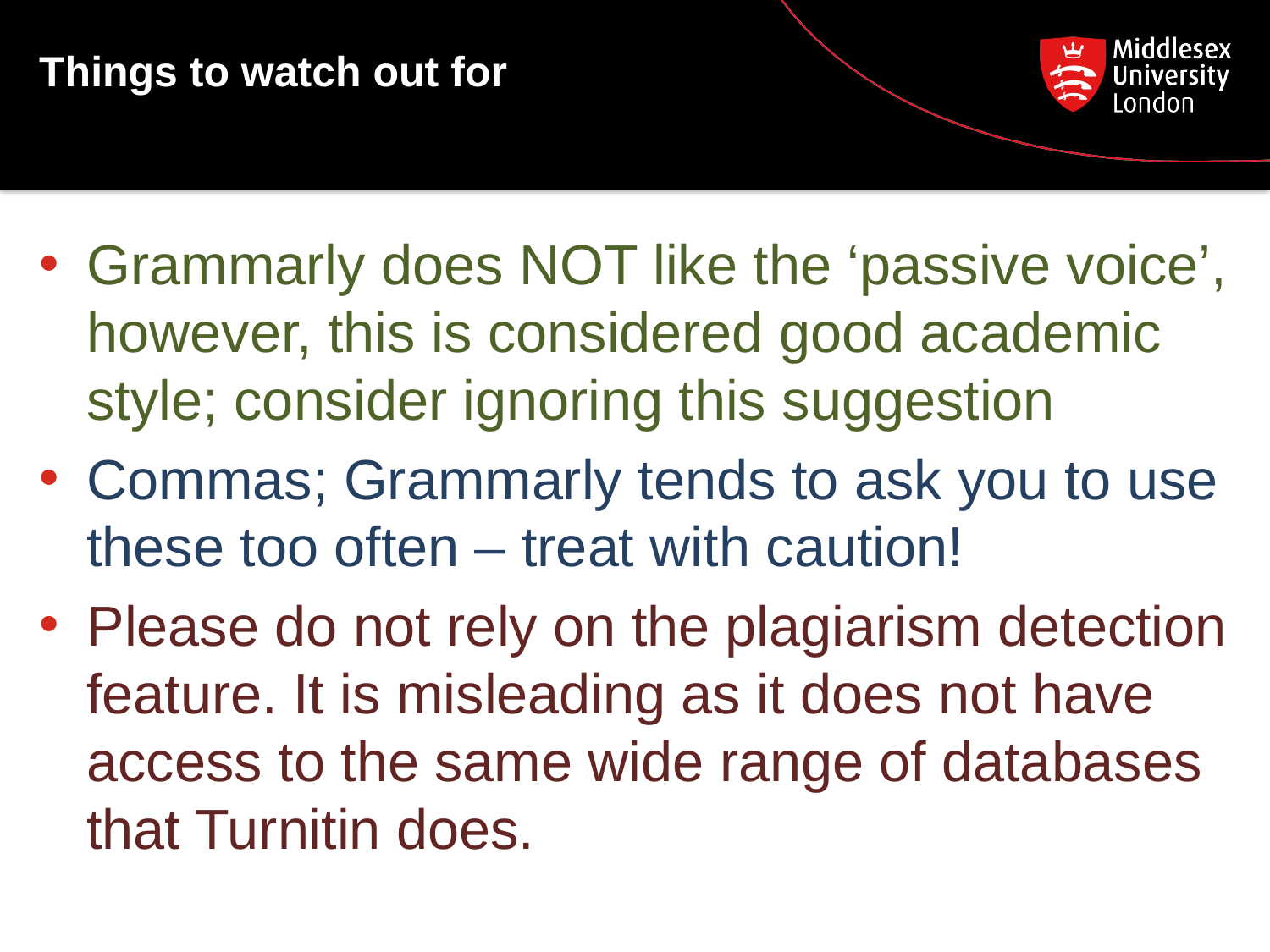

# Things to watch out for
Grammarly does NOT like the ‘passive voice’, however, this is considered good academic style; consider ignoring this suggestion
Commas; Grammarly tends to ask you to use these too often – treat with caution!
Please do not rely on the plagiarism detection feature. It is misleading as it does not have access to the same wide range of databases that Turnitin does.